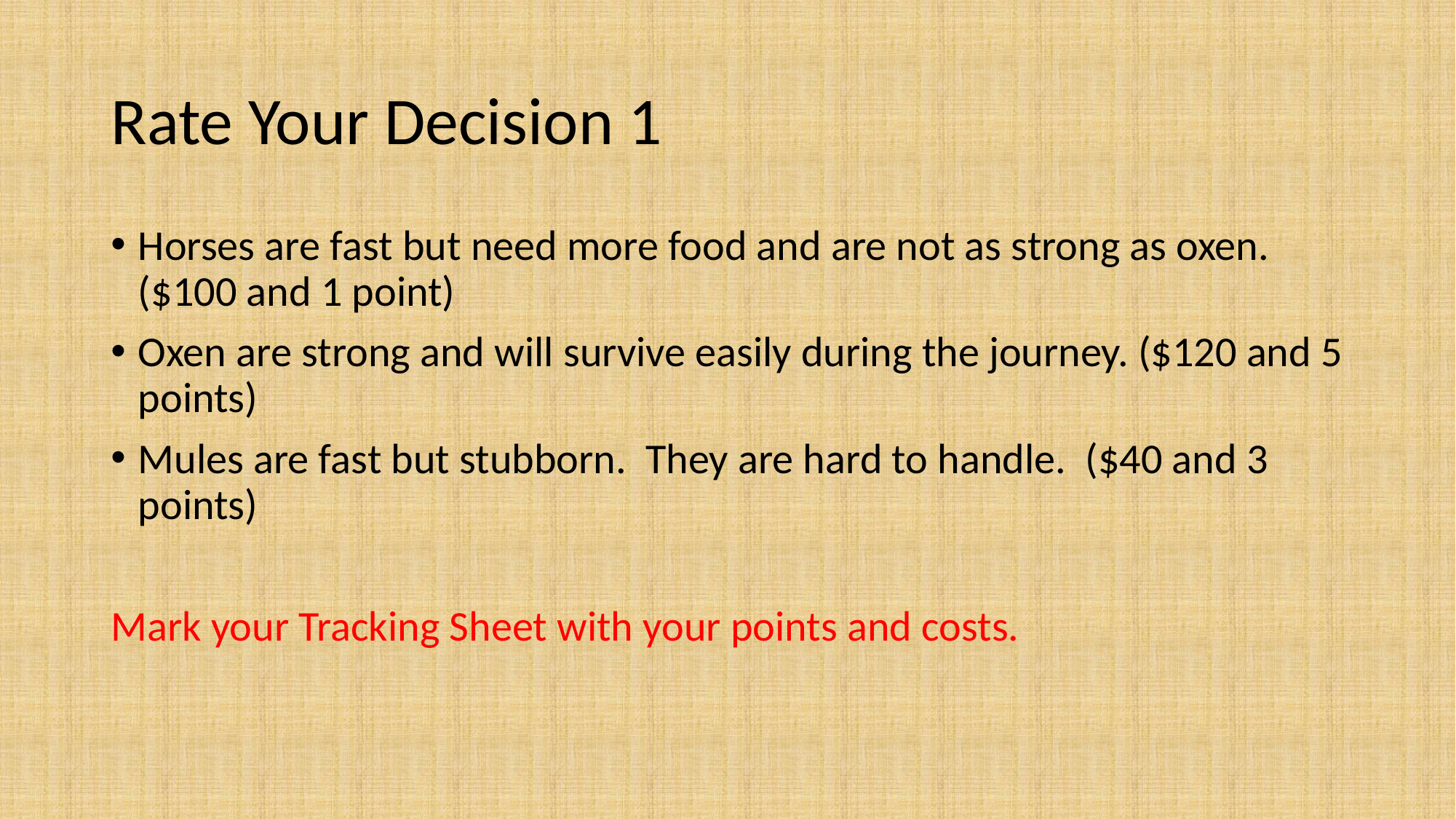

# Rate Your Decision 1
Horses are fast but need more food and are not as strong as oxen. ($100 and 1 point)
Oxen are strong and will survive easily during the journey. ($120 and 5 points)
Mules are fast but stubborn.  They are hard to handle.  ($40 and 3 points)

Mark your Tracking Sheet with your points and costs.